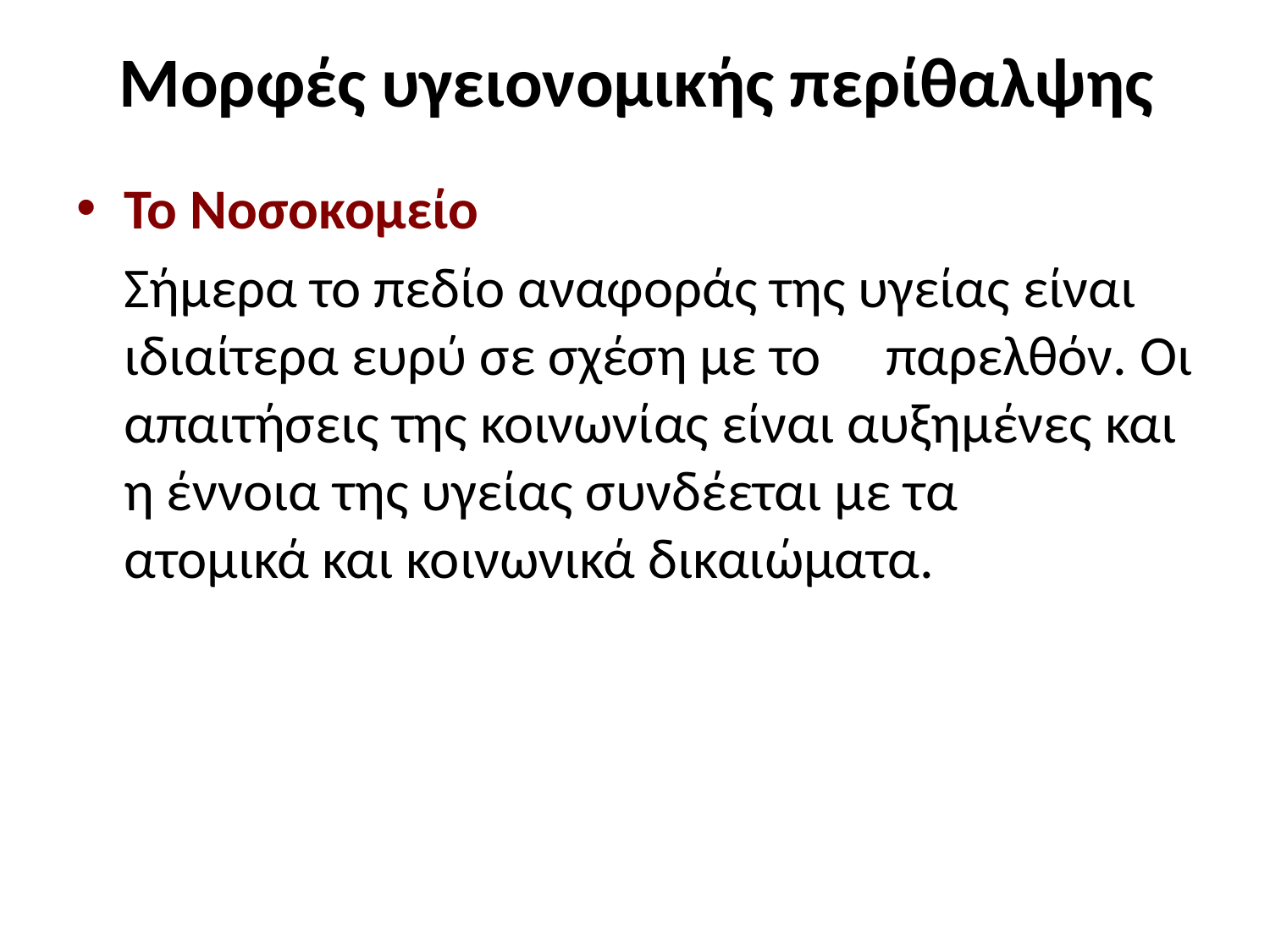

# Μορφές υγειονομικής περίθαλψης
Το Νοσοκομείο
Σήμερα το πεδίο αναφοράς της υγείας είναι ιδιαίτερα ευρύ σε σχέση με το	παρελθόν. Οι απαιτήσεις της κοινωνίας είναι αυξημένες και η έννοια της υγείας συνδέεται με τα	 ατομικά και κοινωνικά δικαιώματα.